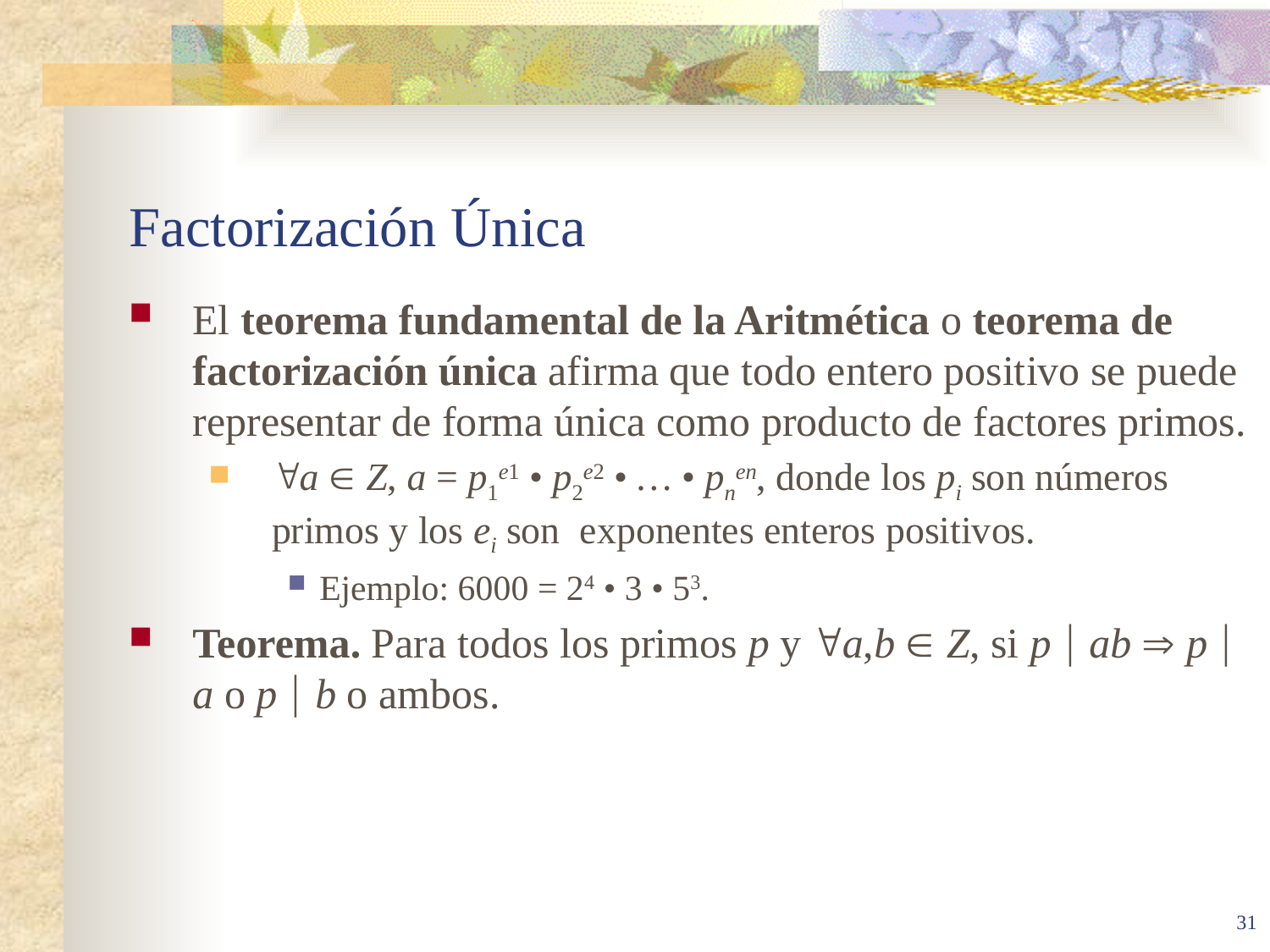

# Factorización Única
El teorema fundamental de la Aritmética o teorema de factorización única afirma que todo entero positivo se puede representar de forma única como producto de factores primos.
∀a ∈ Z, a = p1e1 • p2e2 • … • pnen, donde los pi son números primos y los ei son  exponentes enteros positivos.
Ejemplo: 6000 = 24 • 3 • 53.
Teorema. Para todos los primos p y ∀a,b ∈ Z, si p | ab ⇒ p | a o p | b o ambos.
31